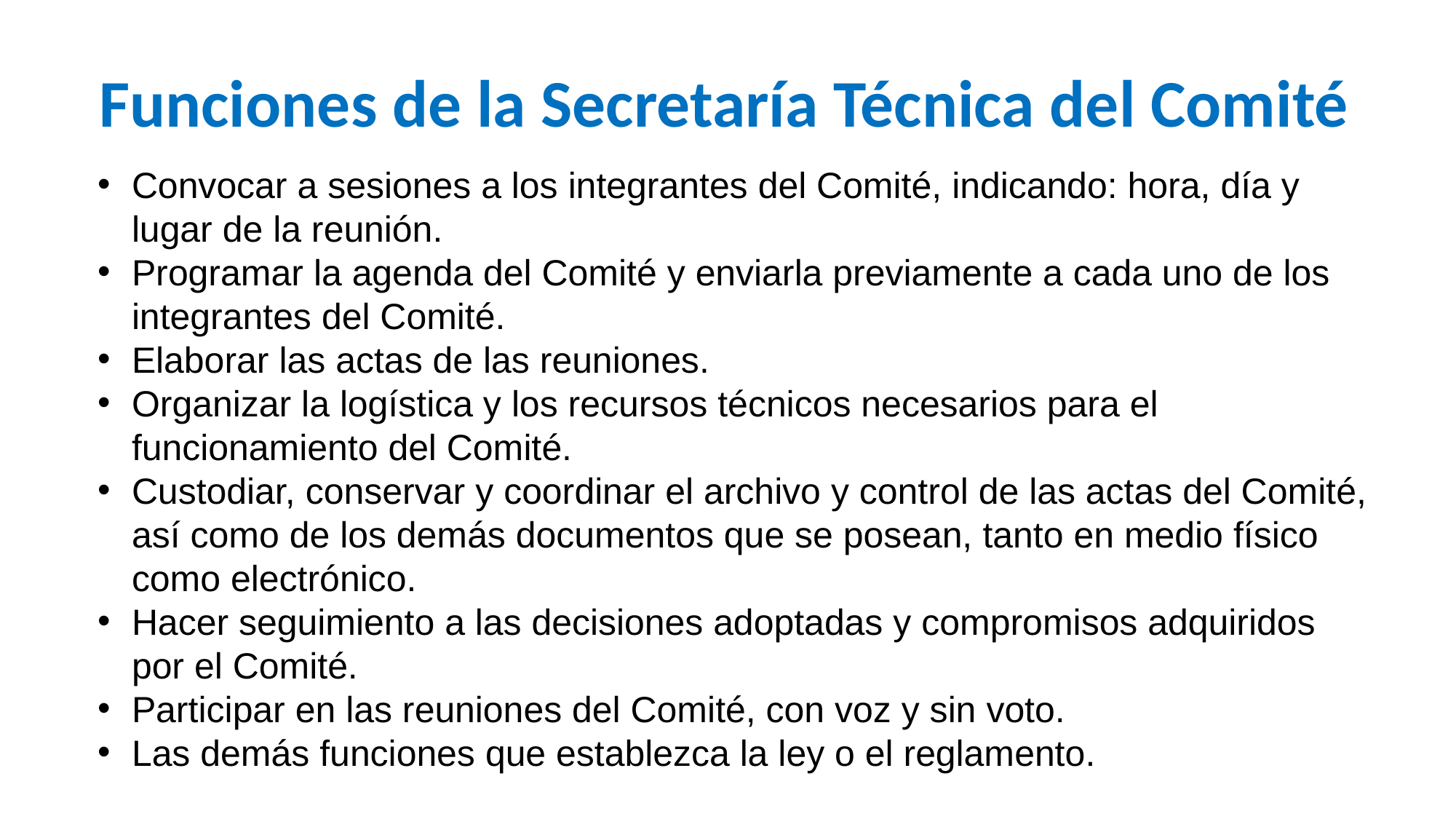

Funciones de la Secretaría Técnica del Comité
Convocar a sesiones a los integrantes del Comité, indicando: hora, día y lugar de la reunión.
Programar la agenda del Comité y enviarla previamente a cada uno de los integrantes del Comité.
Elaborar las actas de las reuniones.
Organizar la logística y los recursos técnicos necesarios para el funcionamiento del Comité.
Custodiar, conservar y coordinar el archivo y control de las actas del Comité, así como de los demás documentos que se posean, tanto en medio físico como electrónico.
Hacer seguimiento a las decisiones adoptadas y compromisos adquiridos por el Comité.
Participar en las reuniones del Comité, con voz y sin voto.
Las demás funciones que establezca la ley o el reglamento.